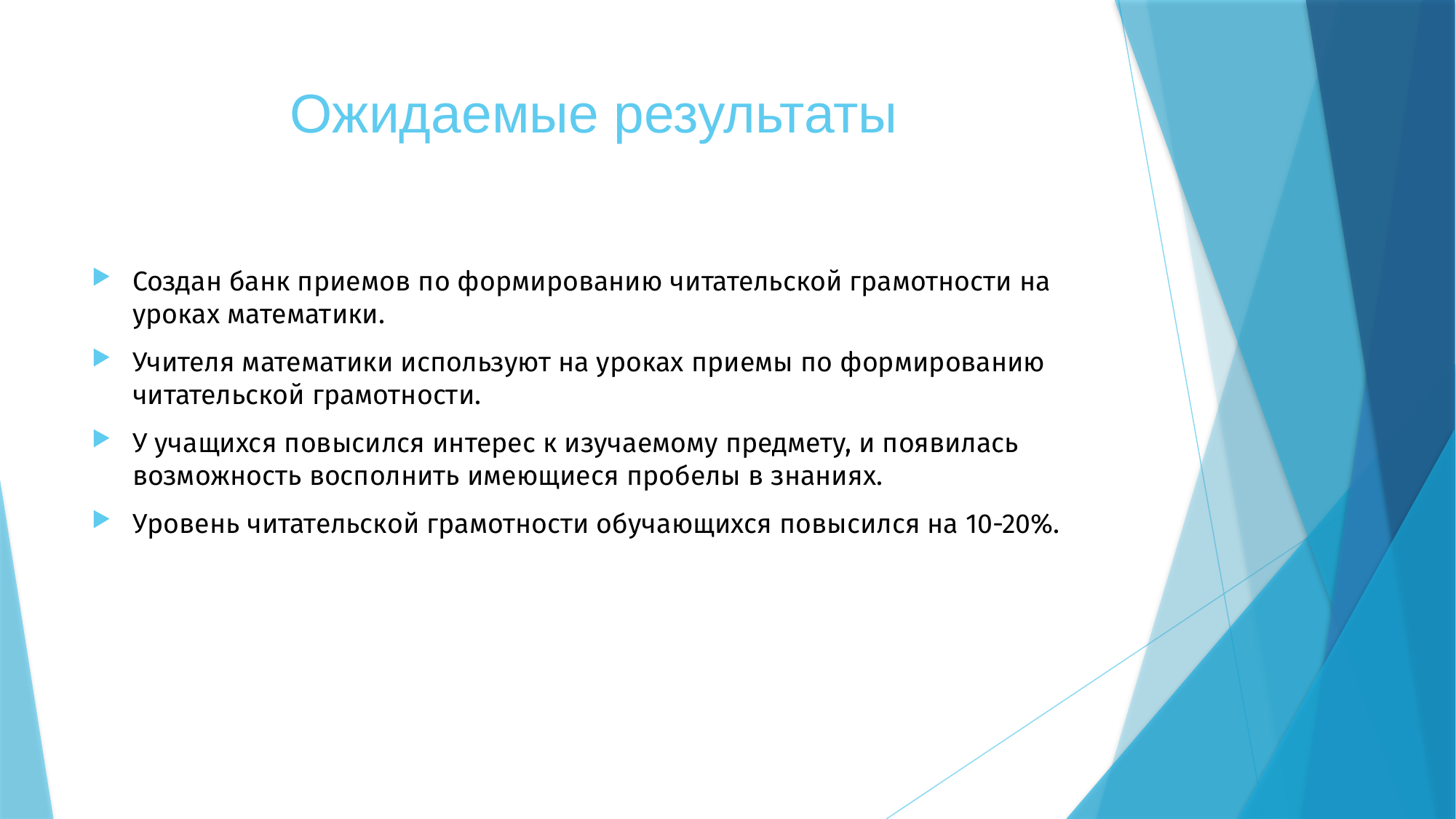

# Ожидаемые результаты
Создан банк приемов по формированию читательской грамотности на уроках математики.
Учителя математики используют на уроках приемы по формированию читательской грамотности.
У учащихся повысился интерес к изучаемому предмету, и появилась возможность восполнить имеющиеся пробелы в знаниях.
Уровень читательской грамотности обучающихся повысился на 10-20%.